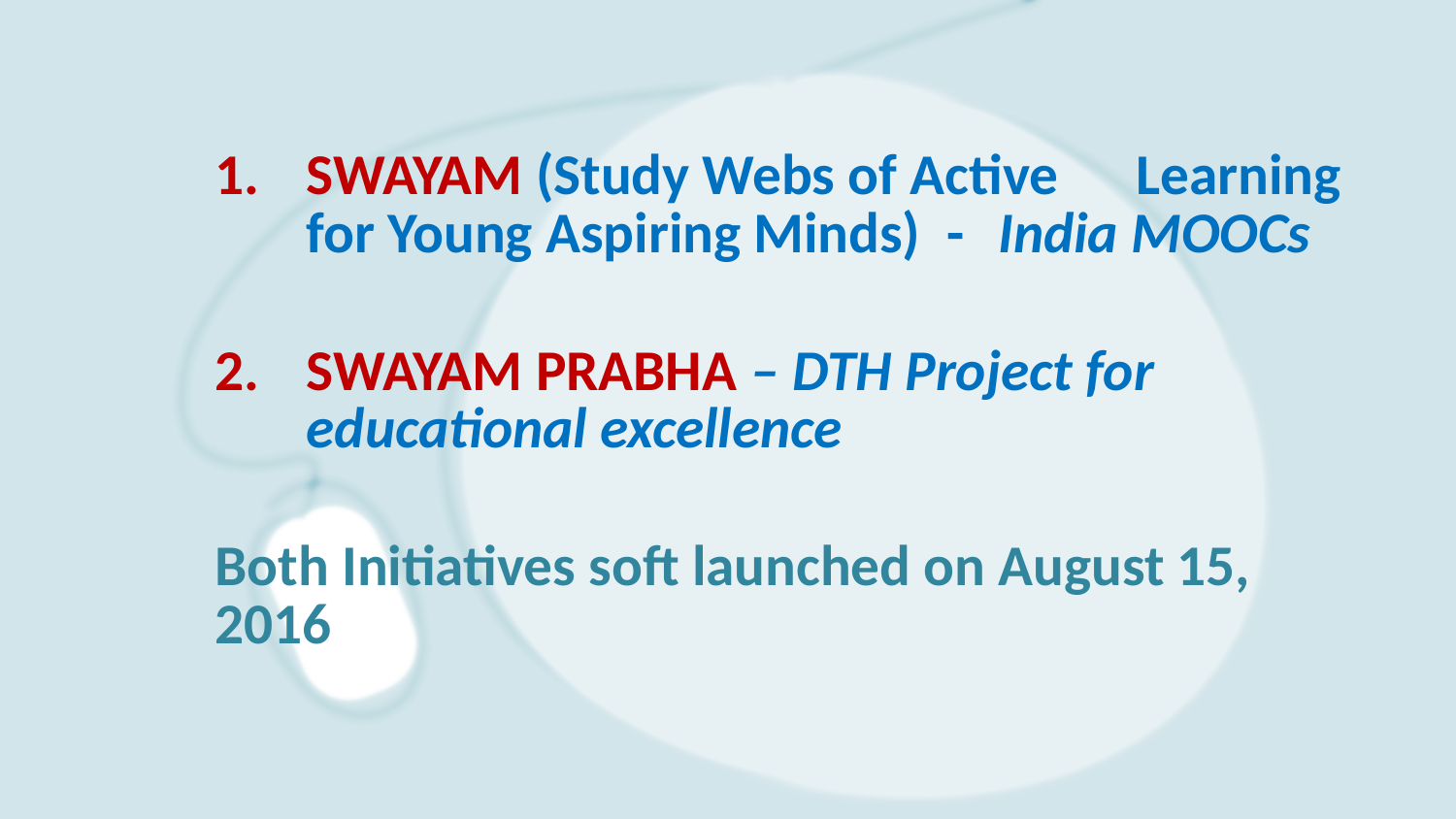

#
SWAYAM (Study Webs of Active 	Learning for Young Aspiring Minds)  - 	India MOOCs

SWAYAM PRABHA – DTH Project for 			educational excellence

Both Initiatives soft launched on August 15, 2016